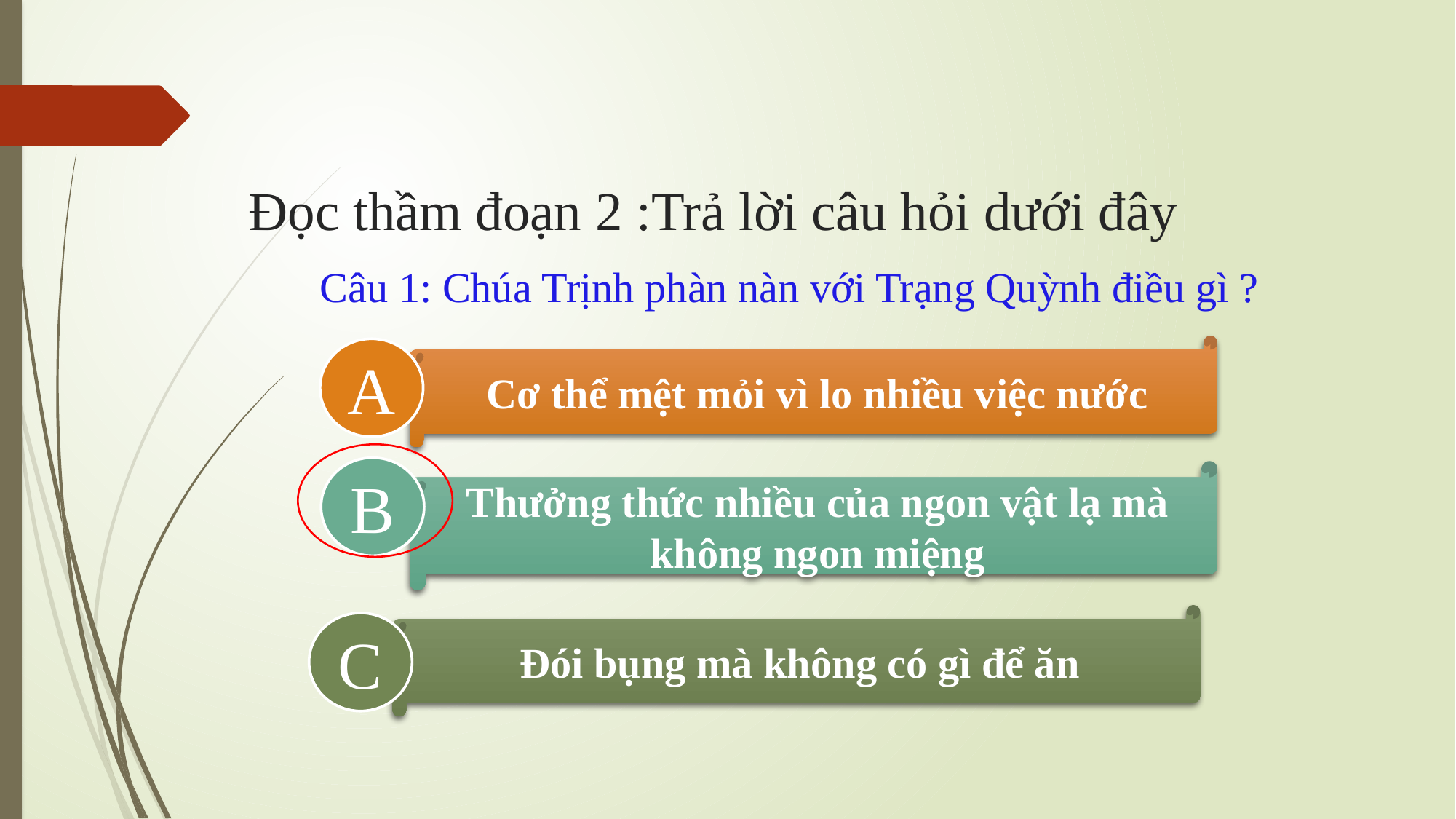

# Đọc thầm đoạn 2 :Trả lời câu hỏi dưới đây
Câu 1: Chúa Trịnh phàn nàn với Trạng Quỳnh điều gì ?
Cơ thể mệt mỏi vì lo nhiều việc nước
A

B
Thưởng thức nhiều của ngon vật lạ mà không ngon miệng
Đói bụng mà không có gì để ăn
C